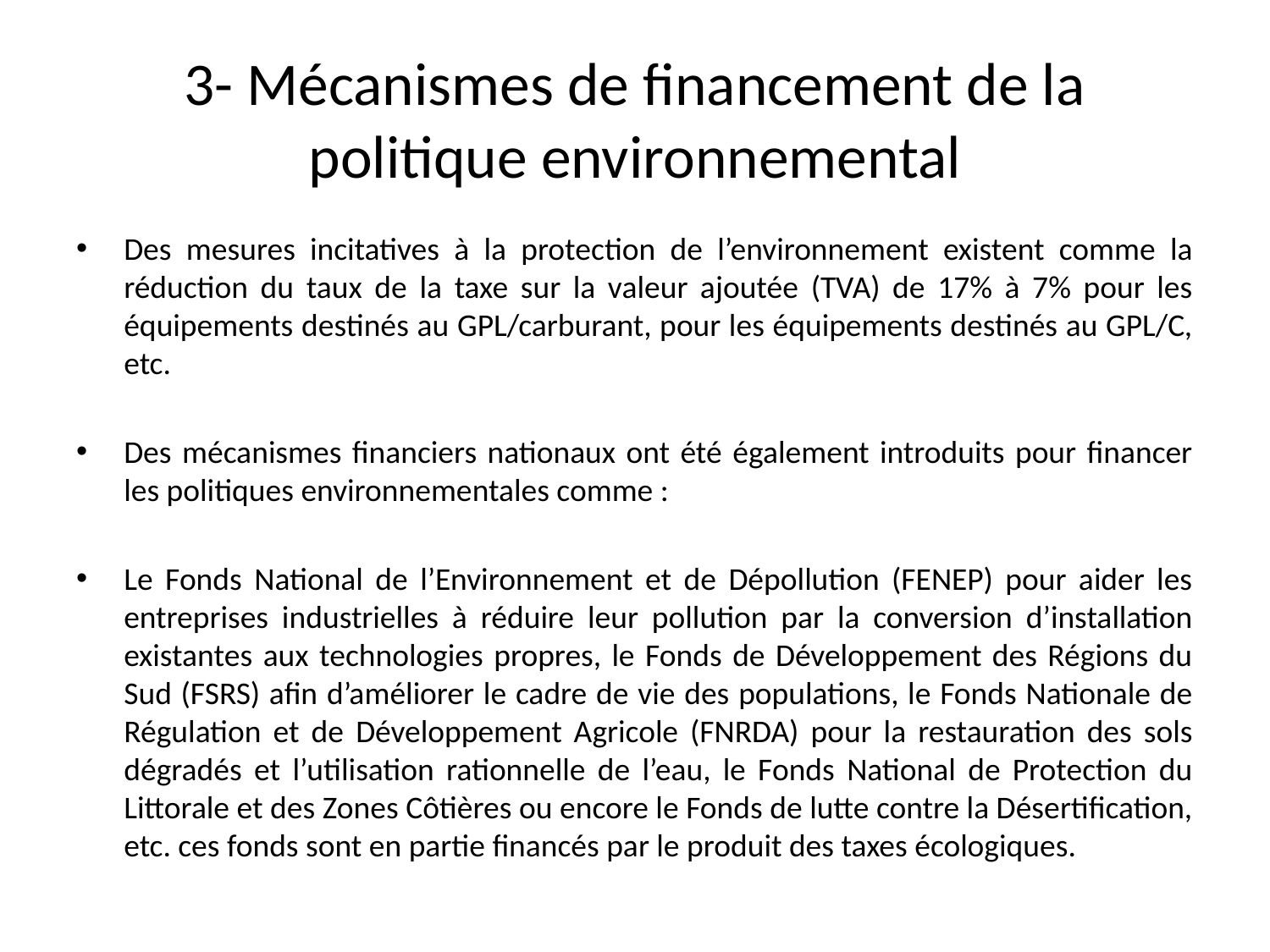

# 3- Mécanismes de financement de la politique environnemental
Des mesures incitatives à la protection de l’environnement existent comme la réduction du taux de la taxe sur la valeur ajoutée (TVA) de 17% à 7% pour les équipements destinés au GPL/carburant, pour les équipements destinés au GPL/C, etc.

Des mécanismes financiers nationaux ont été également introduits pour financer les politiques environnementales comme :

Le Fonds National de l’Environnement et de Dépollution (FENEP) pour aider les entreprises industrielles à réduire leur pollution par la conversion d’installation existantes aux technologies propres, le Fonds de Développement des Régions du Sud (FSRS) afin d’améliorer le cadre de vie des populations, le Fonds Nationale de Régulation et de Développement Agricole (FNRDA) pour la restauration des sols dégradés et l’utilisation rationnelle de l’eau, le Fonds National de Protection du Littorale et des Zones Côtières ou encore le Fonds de lutte contre la Désertification, etc. ces fonds sont en partie financés par le produit des taxes écologiques.